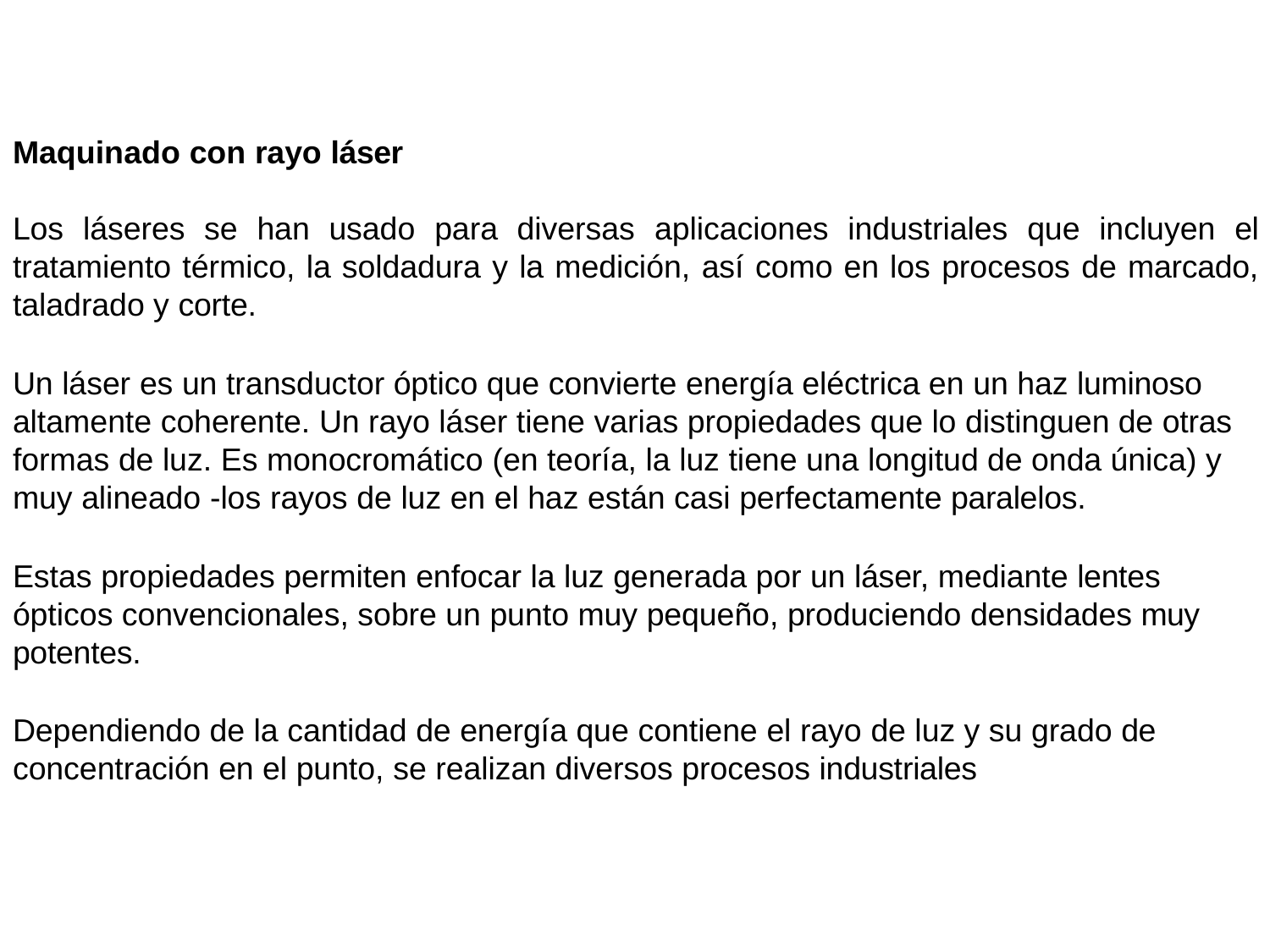

# Maquinado con rayo láser
Los  láseres  se  han  usado  para  diversas  aplicaciones  industriales  que  incluyen  el tratamiento térmico, la soldadura y la medición, así como en los procesos de marcado, taladrado y corte.

Un láser es un transductor óptico que convierte energía eléctrica en un haz luminoso altamente coherente. Un rayo láser tiene varias propiedades que lo distinguen de otras formas de luz. Es monocromático (en teoría, la luz tiene una longitud de onda única) y muy alineado -los rayos de luz en el haz están casi perfectamente paralelos.

Estas propiedades permiten enfocar la luz generada por un láser, mediante lentes ópticos convencionales, sobre un punto muy pequeño, produciendo densidades muy potentes.

Dependiendo de la cantidad de energía que contiene el rayo de luz y su grado de
concentración en el punto, se realizan diversos procesos industriales